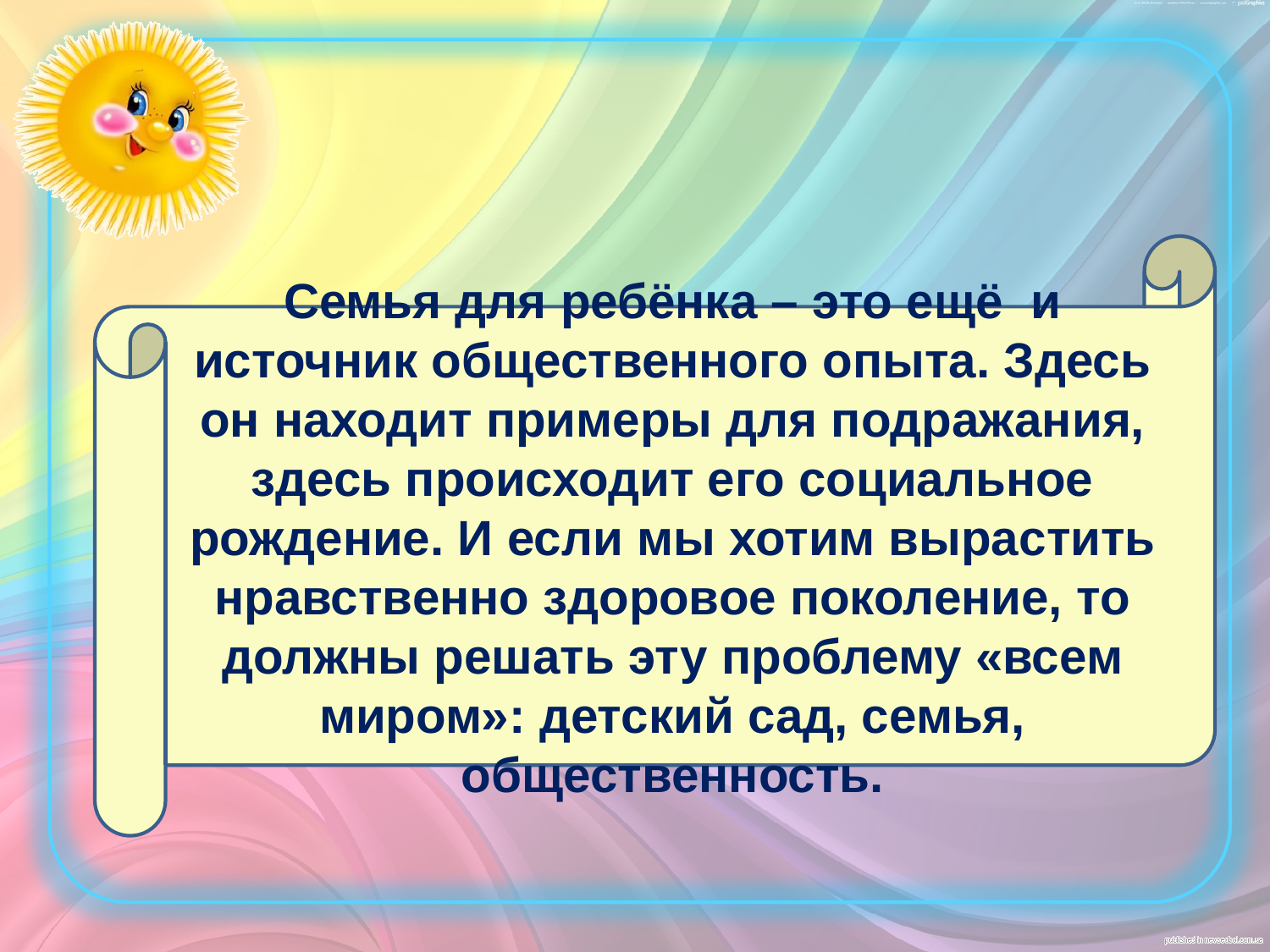

#
Семья для ребёнка – это ещё  и источник общественного опыта. Здесь он находит примеры для подражания, здесь происходит его социальное рождение. И если мы хотим вырастить нравственно здоровое поколение, то должны решать эту проблему «всем миром»: детский сад, семья, общественность.